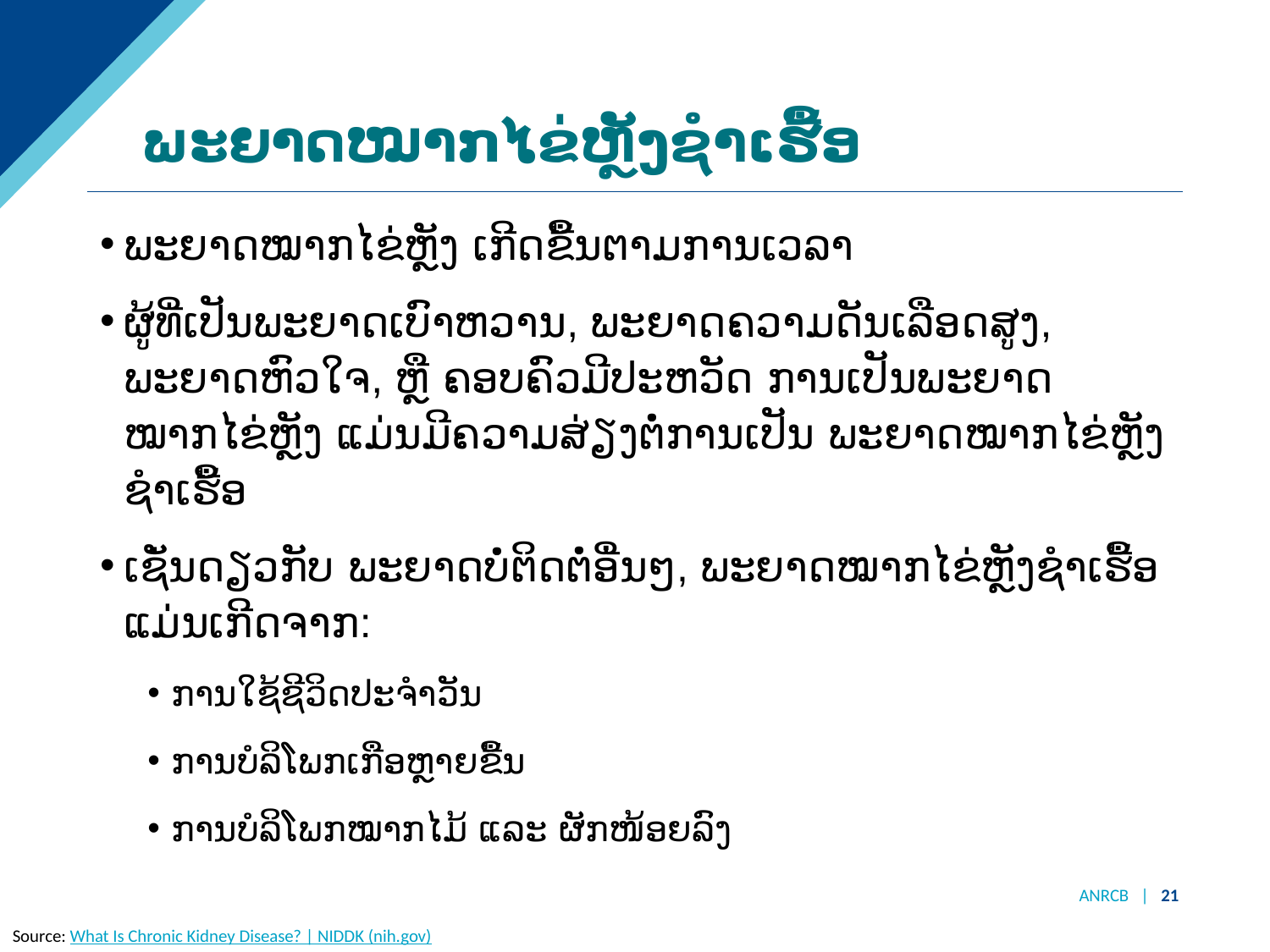

# ພະຍາດໝາກໄຂ່ຫຼັງຊໍາເຮື້ອ
ພະຍາດໝາກໄຂ່ຫຼັງ ເກີດຂື້ນຕາມການເວລາ
ຜູ້ທີ່ເປັນພະຍາດເບົາຫວານ, ພະຍາດຄວາມດັນເລືອດສູງ, ພະຍາດຫົວໃຈ, ຫຼື ຄອບຄົວມີປະຫວັດ ການເປັນພະຍາດໝາກໄຂ່ຫຼັງ ແມ່ນມີຄວາມສ່ຽງຕໍ່ການເປັນ ພະຍາດໝາກໄຂ່ຫຼັງຊໍາເຮື້ອ
ເຊັ່ນດຽວກັບ ພະຍາດບໍ່ຕິດຕໍ່ອື່ນໆ, ພະຍາດໝາກໄຂ່ຫຼັງຊໍາເຮື້ອ ແມ່ນເກີດຈາກ:
ການໃຊ້ຊີວິດປະຈຳວັນ
ການບໍລິໂພກເກືອຫຼາຍຂື້ນ
ການບໍລິໂພກໝາກໄມ້ ແລະ ຜັກໜ້ອຍລົງ
ANRCB   |   21
Source: What Is Chronic Kidney Disease? | NIDDK (nih.gov)